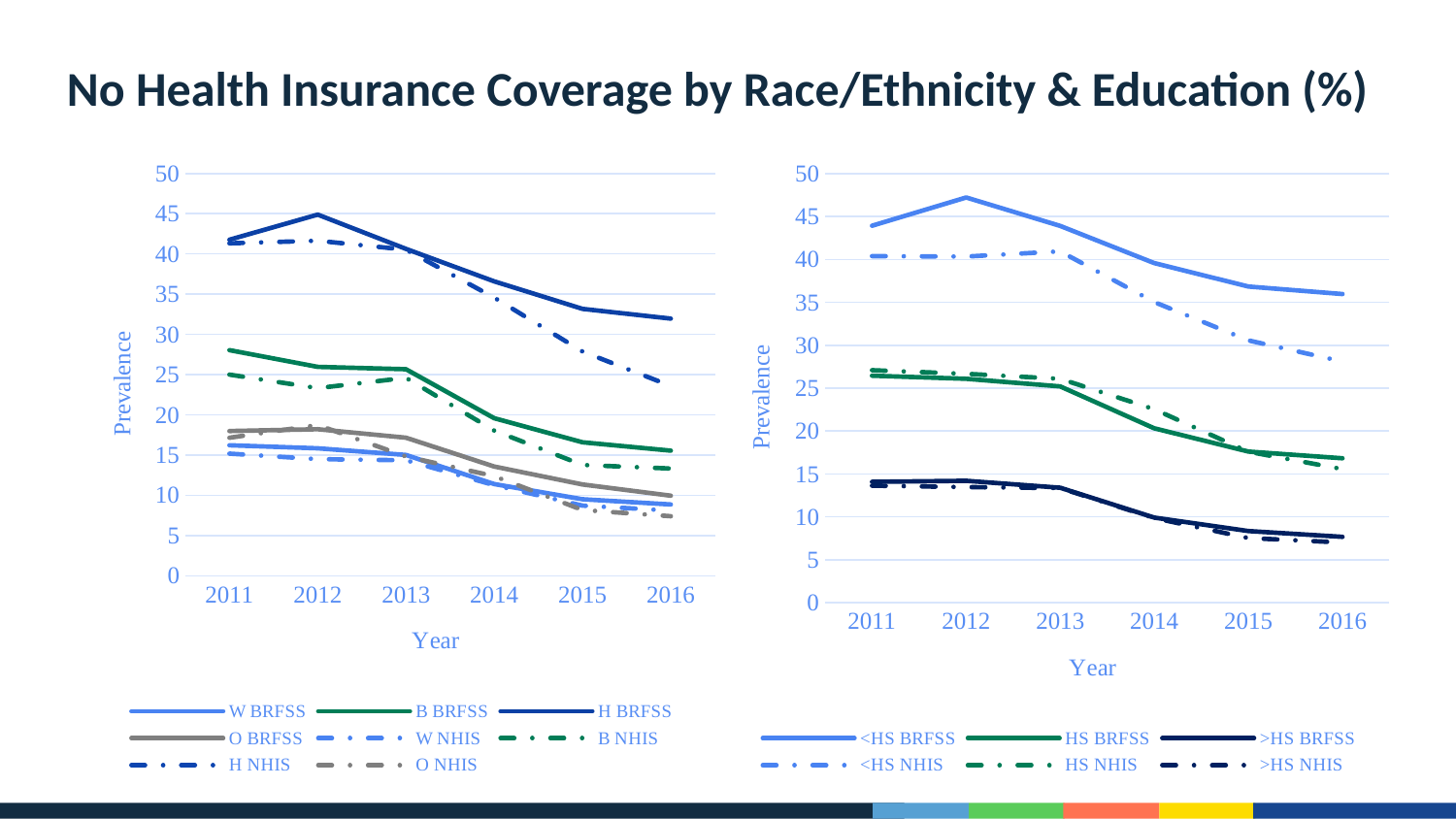

No Health Insurance Coverage by Race/Ethnicity & Education (%)

### Chart

| Category | <HS BRFSS | HS BRFSS | >HS BRFSS | <HS NHIS | HS NHIS | >HS NHIS |
|---|---|---|---|---|---|---|
| 2011 | 43.92 | 26.45 | 14.08 | 40.38 | 27.09 | 13.63 |
| 2012 | 47.21 | 26.09 | 14.2 | 40.33 | 26.67 | 13.46 |
| 2013 | 43.9 | 25.2 | 13.39 | 40.94 | 26.09 | 13.35 |
| 2014 | 39.57 | 20.32 | 9.91 | 35.03 | 22.54 | 9.85 |
| 2015 | 36.84 | 17.61 | 8.34 | 30.56 | 17.59 | 7.53 |
| 2016 | 35.96 | 16.83 | 7.67 | 28.1 | 15.56 | 7.01 |

### Chart

| Category | W BRFSS | B BRFSS | H BRFSS | O BRFSS | W NHIS | B NHIS | H NHIS | O NHIS |
|---|---|---|---|---|---|---|---|---|
| 2011 | 16.22 | 28.04 | 41.77 | 17.98 | 15.18 | 25.0 | 41.32 | 17.15 |
| 2012 | 15.84 | 25.96 | 44.89 | 18.21 | 14.49 | 23.32 | 41.64 | 18.74 |
| 2013 | 15.01 | 25.67 | 40.63 | 17.16 | 14.35 | 24.6 | 40.53 | 14.82 |
| 2014 | 11.39 | 19.58 | 36.59 | 13.57 | 11.25 | 18.04 | 34.57 | 12.37 |
| 2015 | 9.5 | 16.59 | 33.17 | 11.34 | 8.71 | 13.76 | 27.87 | 8.16 |
| 2016 | 8.85 | 15.55 | 31.96 | 9.94 | 8.09 | 13.32 | 23.59 | 7.39 |